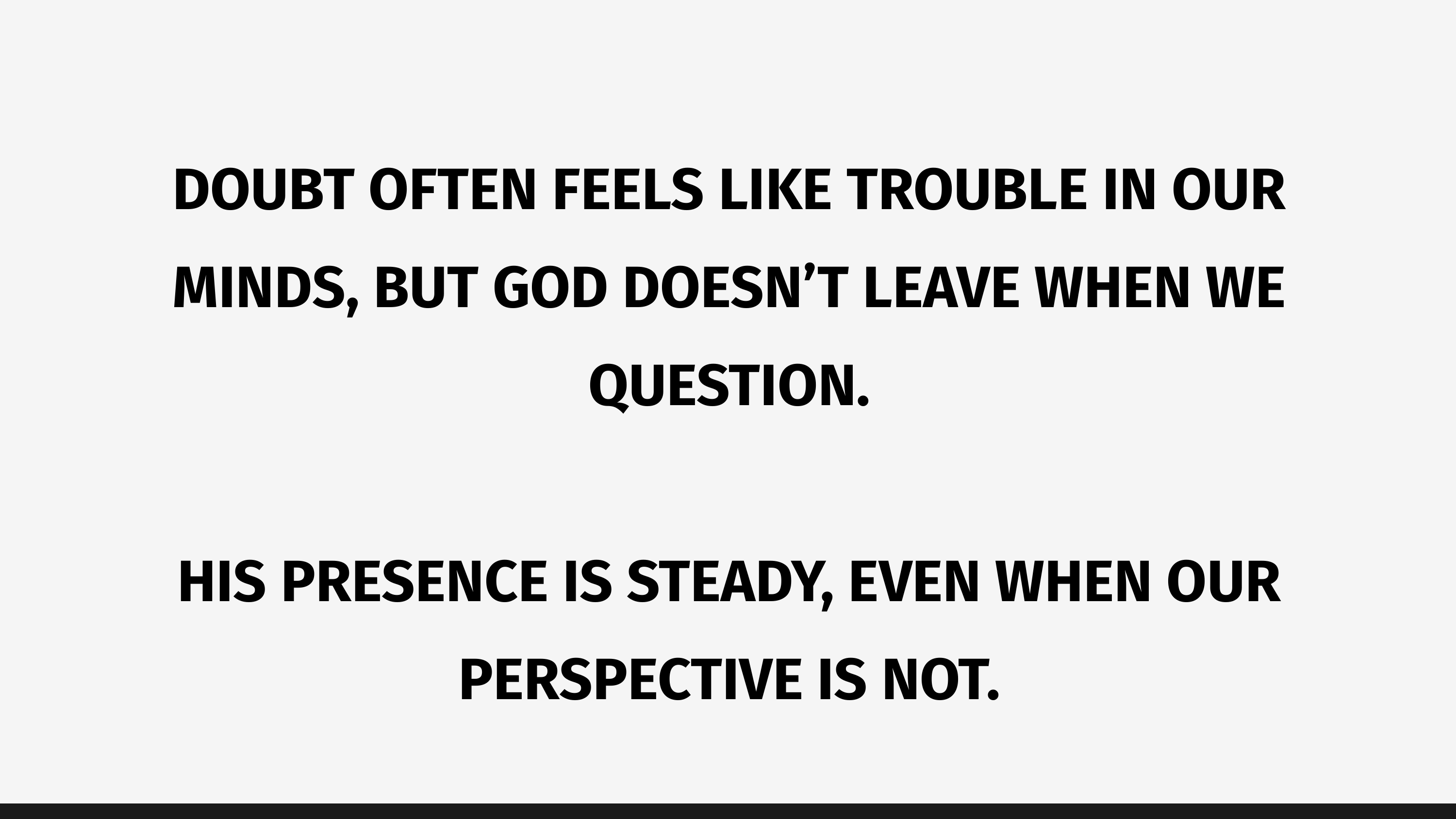

DOUBT OFTEN FEELS LIKE TROUBLE IN OUR MINDS, BUT GOD DOESN’T LEAVE WHEN WE QUESTION.

HIS PRESENCE IS STEADY, EVEN WHEN OUR PERSPECTIVE IS NOT.